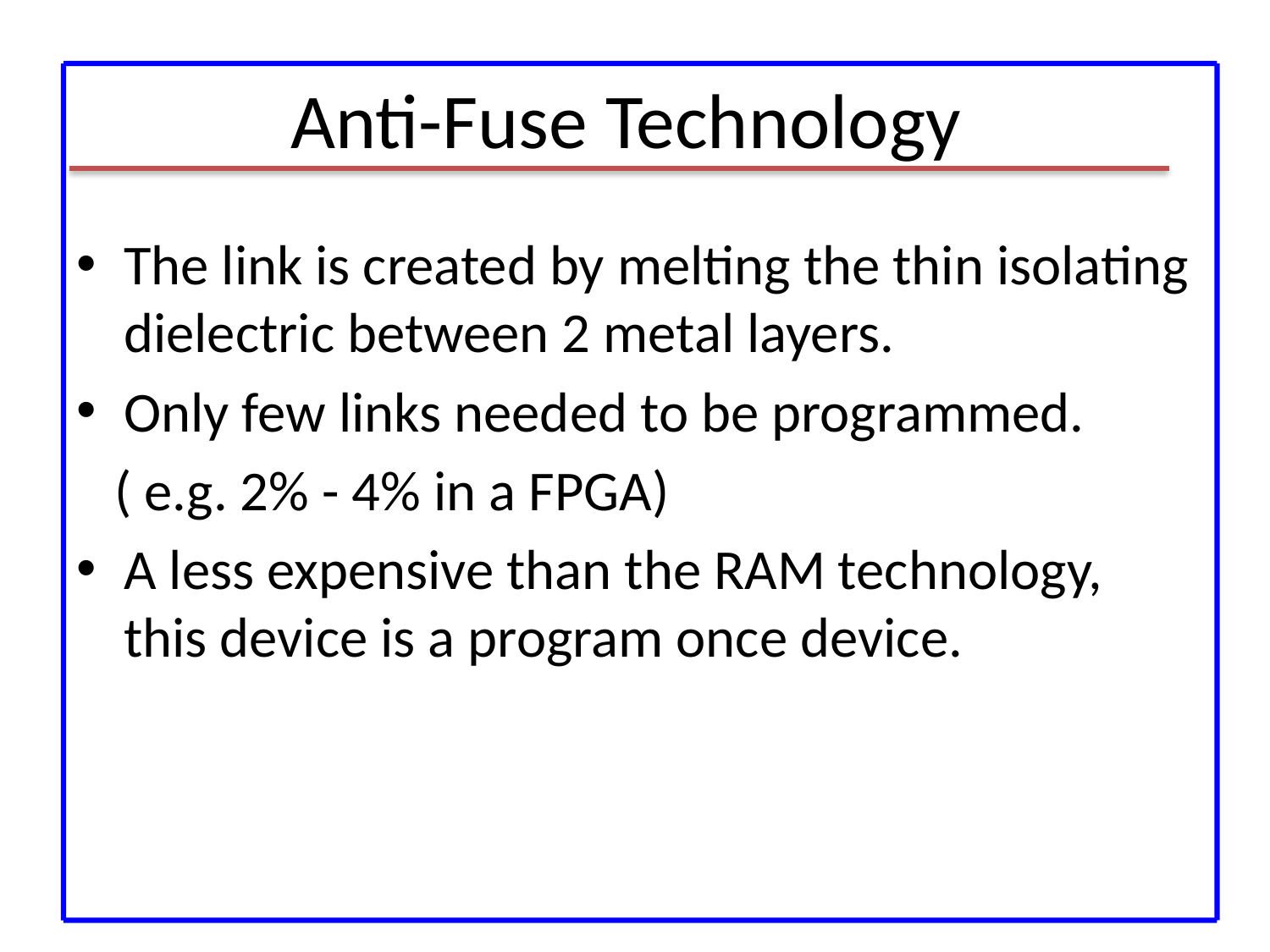

# Anti-Fuse Technology

The link is created by melting the thin isolating dielectric between 2 metal layers.
Only few links needed to be programmed.
   ( e.g. 2% - 4% in a FPGA)
A less expensive than the RAM technology, this device is a program once device.